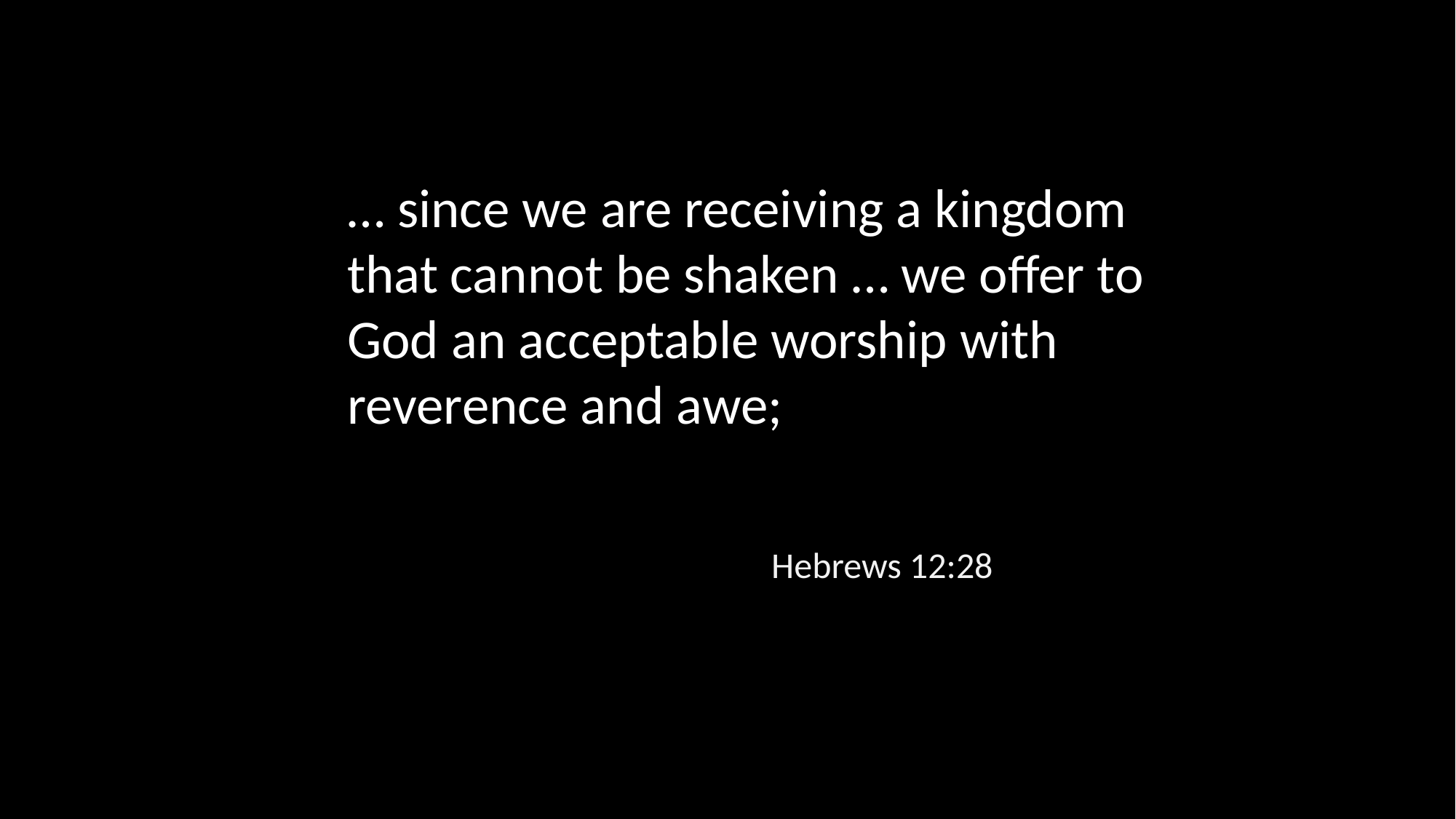

… since we are receiving a kingdom that cannot be shaken … we offer to God an acceptable worship with reverence and awe;
Hebrews 12:28